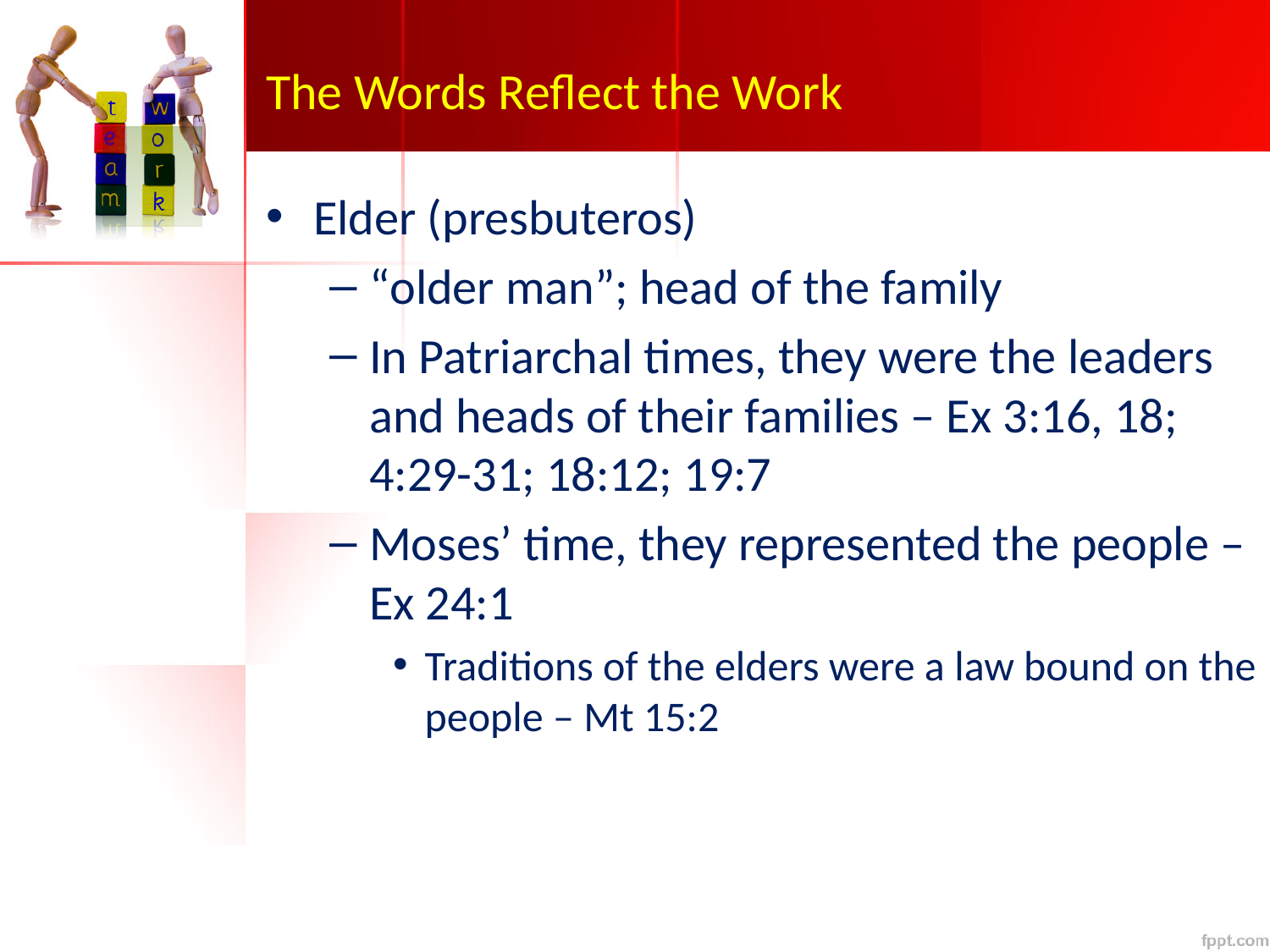

# The Words Reflect the Work
Elder (presbuteros)
“older man”; head of the family
In Patriarchal times, they were the leaders and heads of their families – Ex 3:16, 18; 4:29-31; 18:12; 19:7
Moses’ time, they represented the people – Ex 24:1
Traditions of the elders were a law bound on the people – Mt 15:2